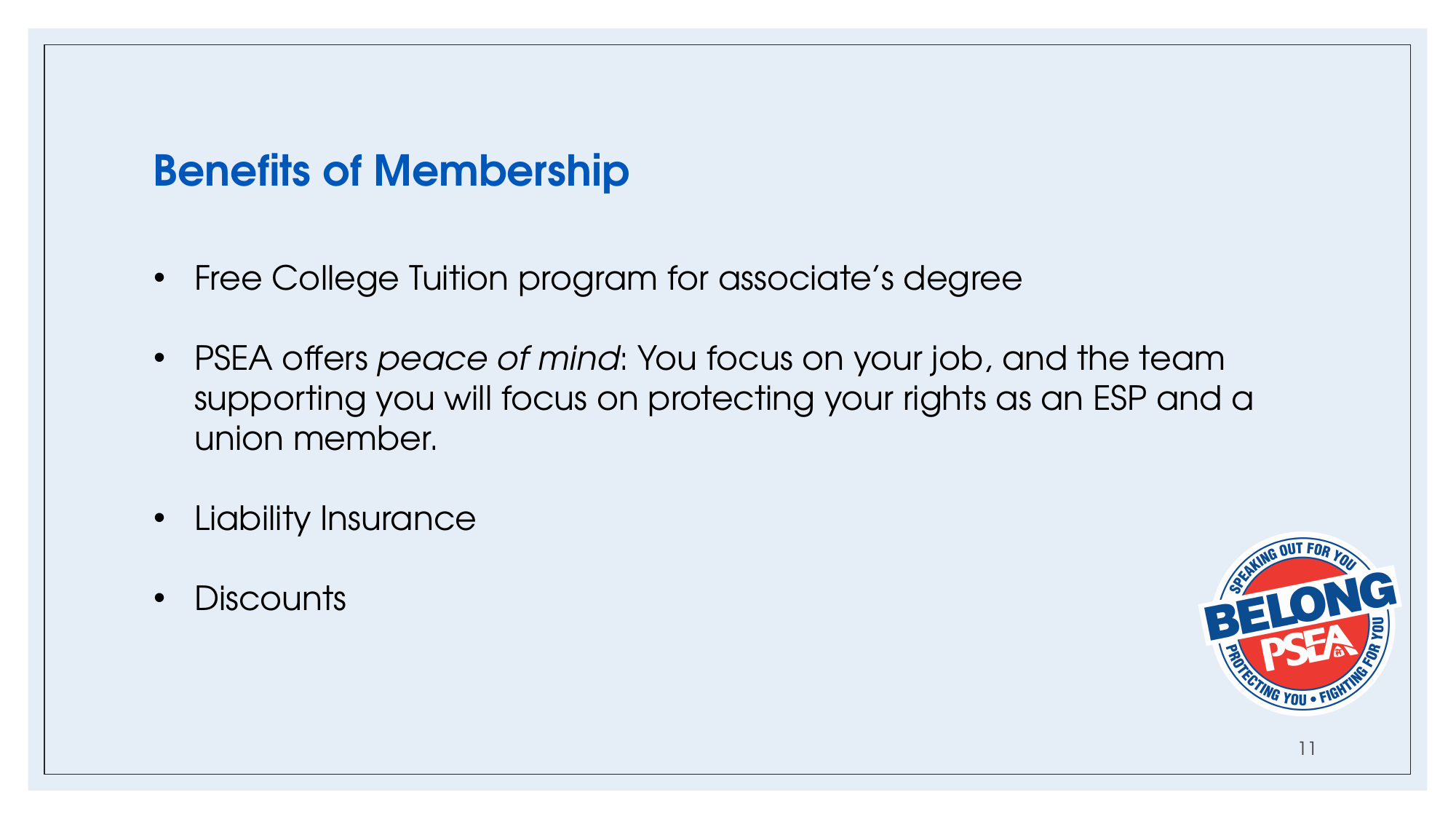

Benefits of Membership
Free College Tuition program for associate’s degree

PSEA offers peace of mind: You focus on your job, and the team supporting you will focus on protecting your rights as an ESP and a union member.

Liability Insurance
Discounts

11